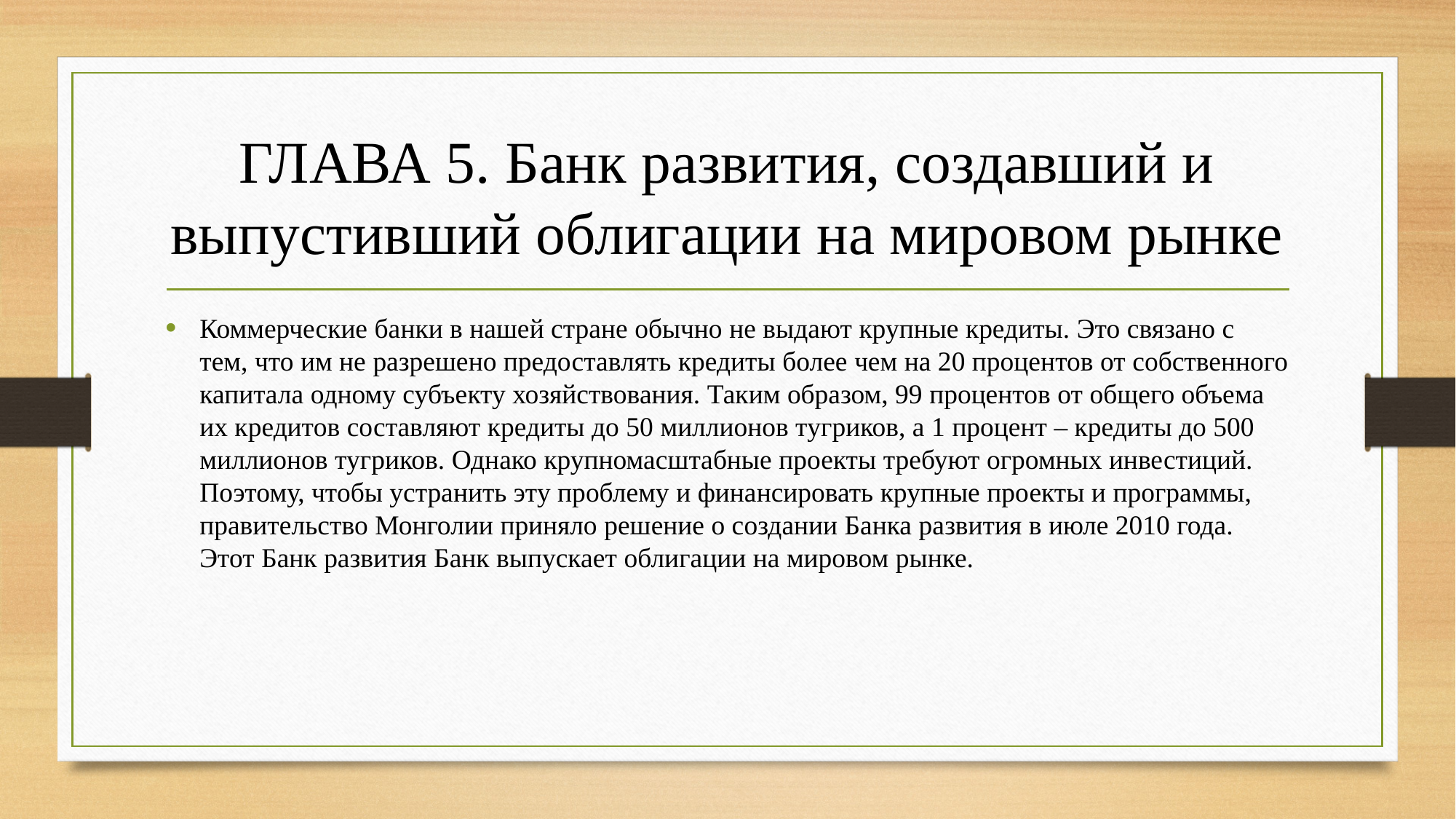

# ГЛАВА 5. Банк развития, создавший и выпустивший облигации на мировом рынке
Коммерческие банки в нашей стране обычно не выдают крупные кредиты. Это связано с тем, что им не разрешено предоставлять кредиты более чем на 20 процентов от собственного капитала одному субъекту хозяйствования. Таким образом, 99 процентов от общего объема их кредитов составляют кредиты до 50 миллионов тугриков, а 1 процент – кредиты до 500 миллионов тугриков. Однако крупномасштабные проекты требуют огромных инвестиций. Поэтому, чтобы устранить эту проблему и финансировать крупные проекты и программы, правительство Монголии приняло решение о создании Банка развития в июле 2010 года. Этот Банк развития Банк выпускает облигации на мировом рынке.